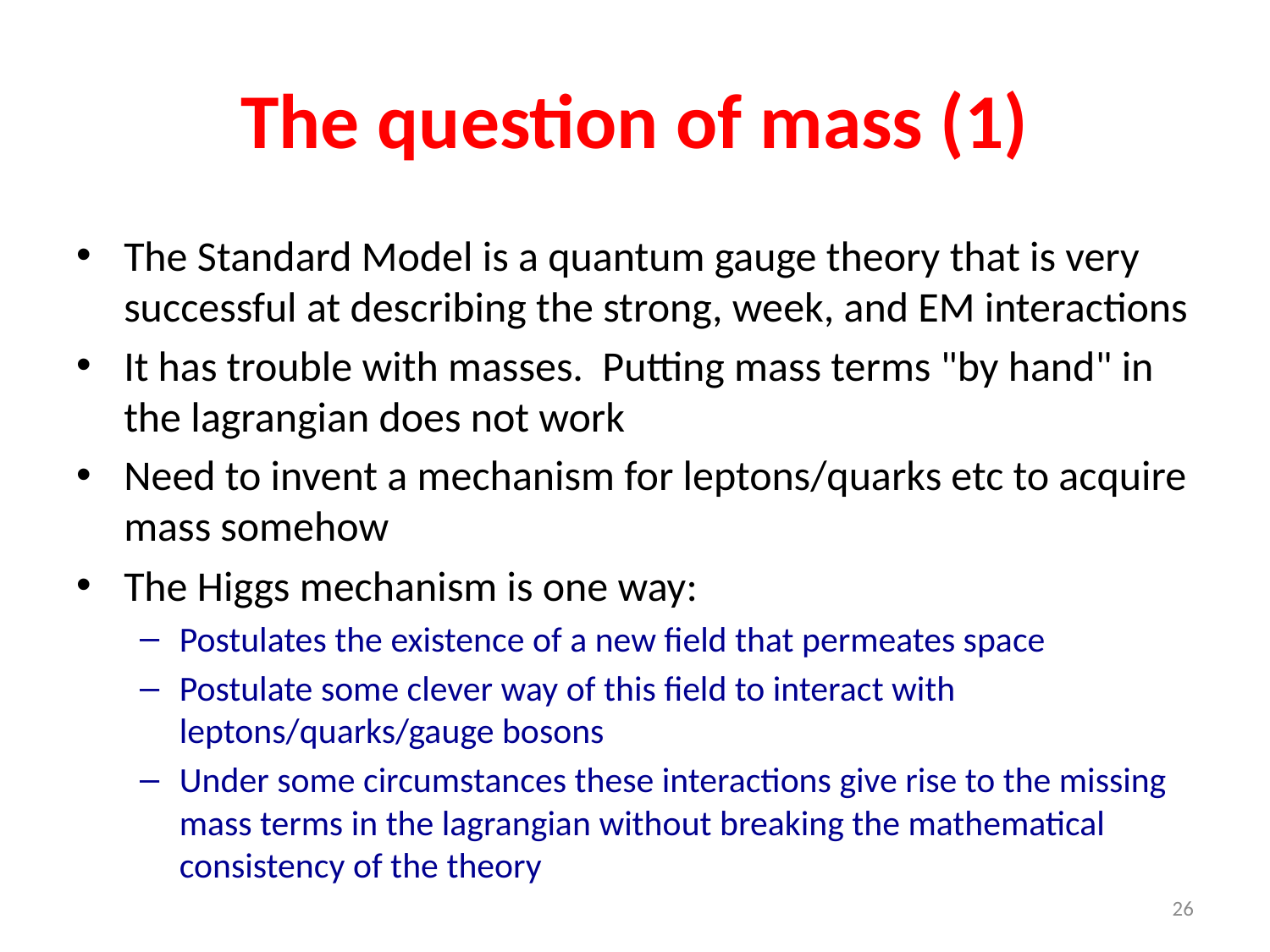

# The question of mass (1)
The Standard Model is a quantum gauge theory that is very successful at describing the strong, week, and EM interactions
It has trouble with masses.  Putting mass terms "by hand" in the lagrangian does not work
Need to invent a mechanism for leptons/quarks etc to acquire mass somehow
The Higgs mechanism is one way:
Postulates the existence of a new field that permeates space
Postulate some clever way of this field to interact with leptons/quarks/gauge bosons
Under some circumstances these interactions give rise to the missing mass terms in the lagrangian without breaking the mathematical consistency of the theory

26